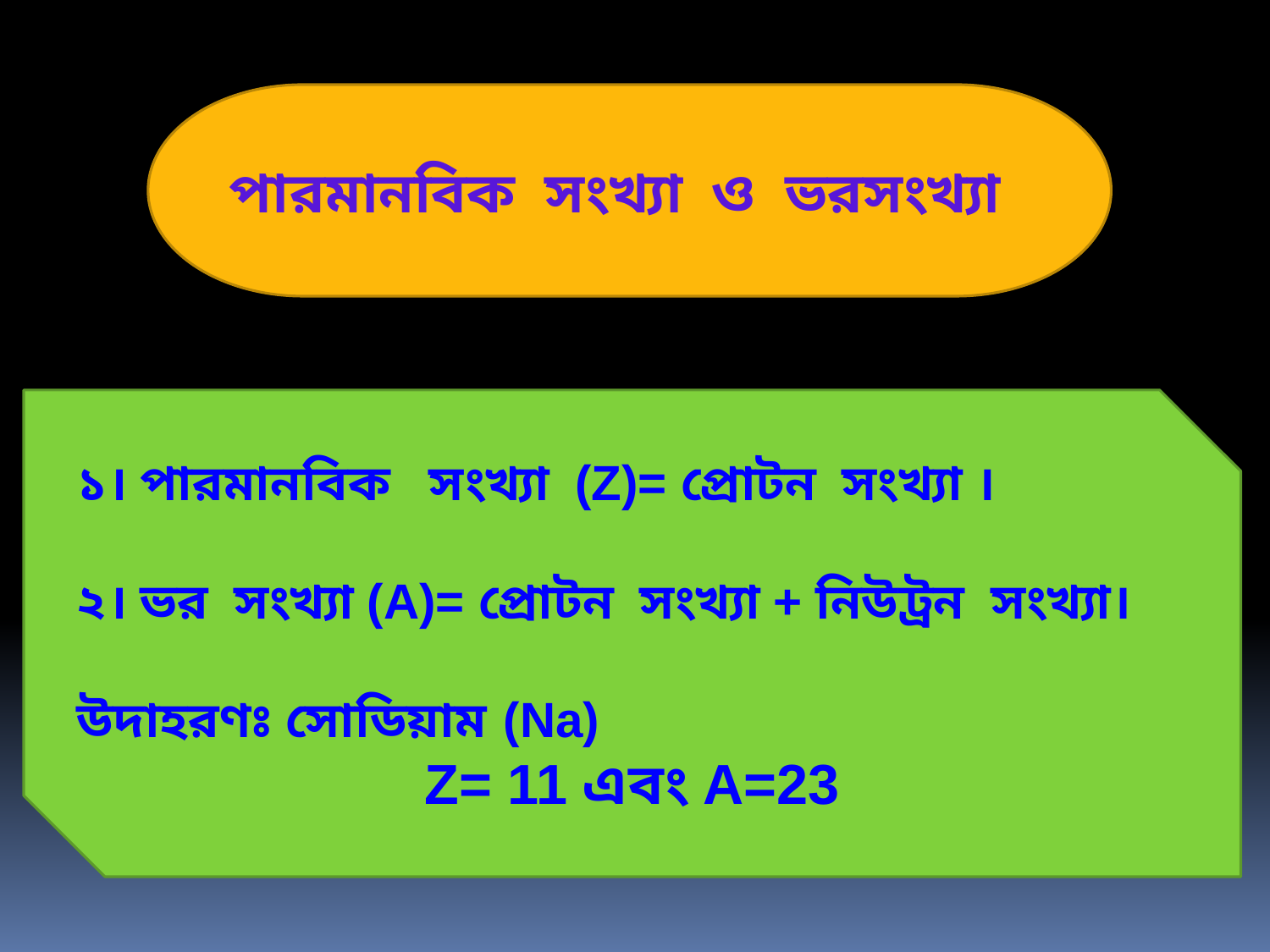

পারমানবিক  সংখ্যা  ও  ভরসংখ্যা
১। পারমানবিক   সংখ্যা  (Z)= প্রোটন  সংখ্যা ।

২। ভর  সংখ্যা (A)= প্রোটন  সংখ্যা + নিউট্রন  সংখ্যা।

উদাহরণঃ সোডিয়াম  (Na)
Z= 11 এবং A=23